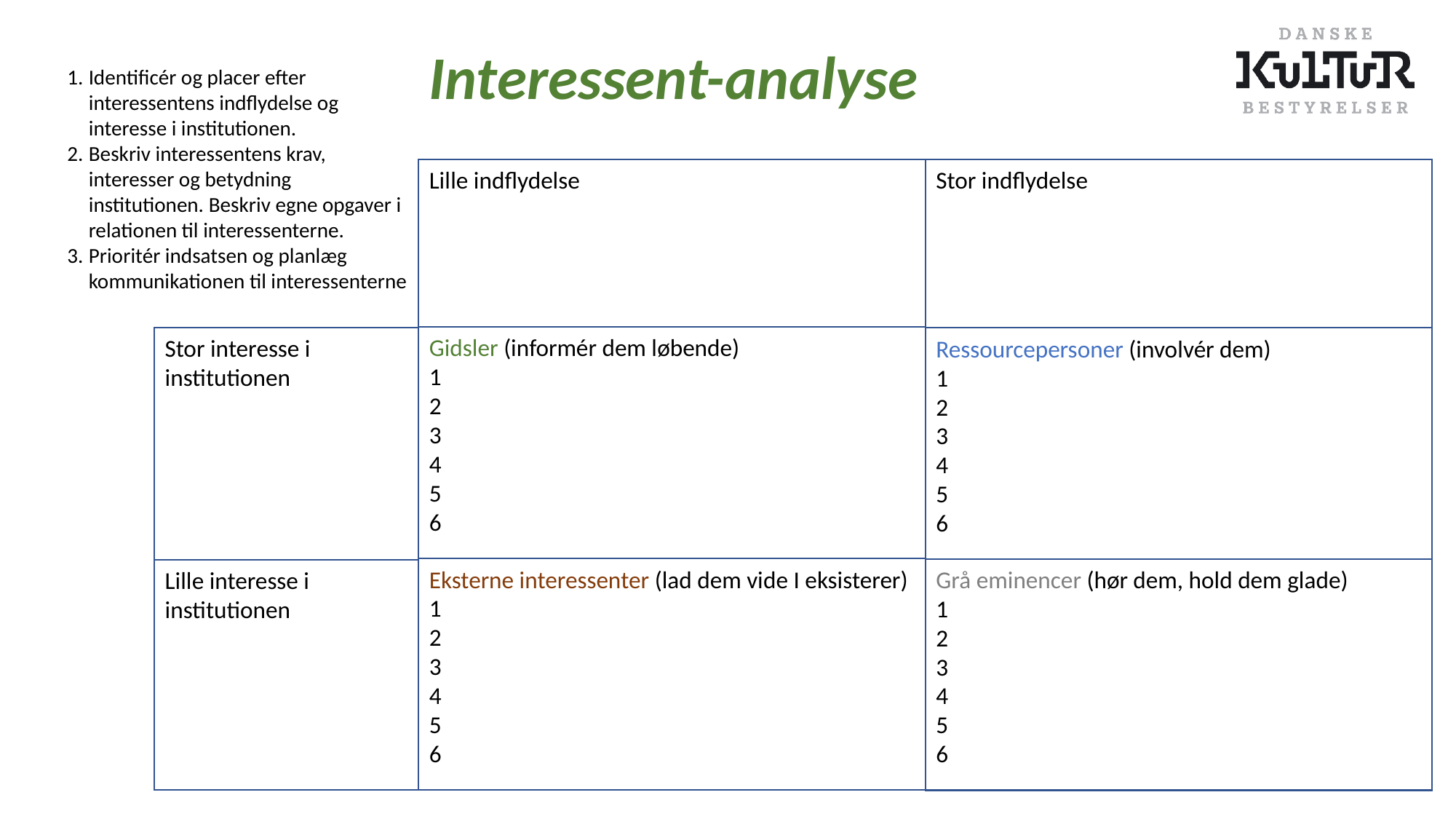

Interessent-analyse
Identificér og placer efter interessentens indflydelse og interesse i institutionen.
Beskriv interessentens krav, interesser og betydning institutionen. Beskriv egne opgaver i relationen til interessenterne.
Prioritér indsatsen og planlæg kommunikationen til interessenterne
Lille indflydelse
Stor indflydelse
Gidsler (informér dem løbende)
1
2
3
4
5
6
Stor interesse i institutionen

Ressourcepersoner (involvér dem)
1
2
3
4
5
6
Eksterne interessenter (lad dem vide I eksisterer)
1
2
3
4
5
6
Grå eminencer (hør dem, hold dem glade)
1
2
3
4
5
6
Lille interesse i institutionen